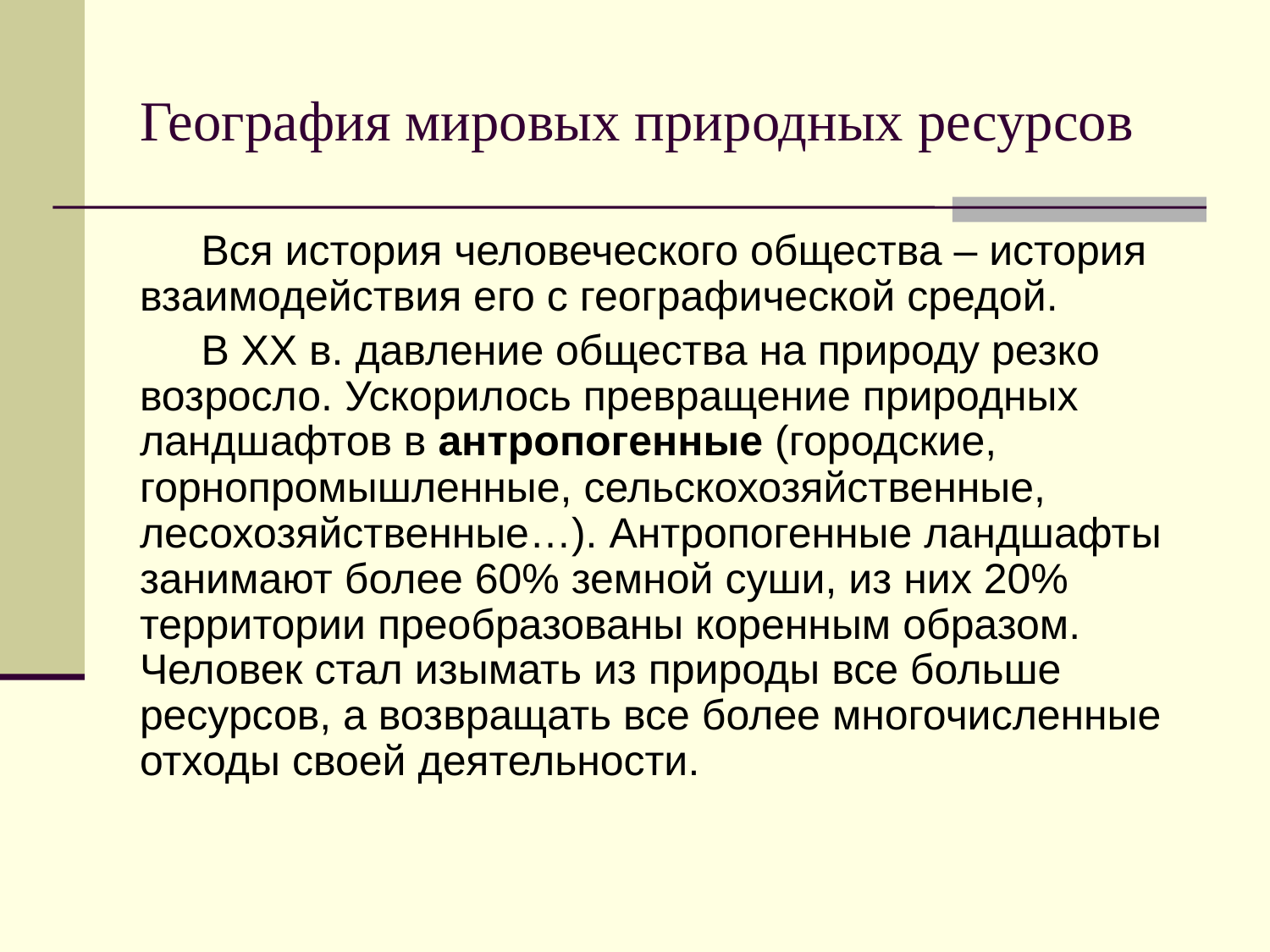

# География мировых природных ресурсов
Вся история человеческого общества – история взаимодействия его с географической средой.
В ХХ в. давление общества на природу резко возросло. Ускорилось превращение природных ландшафтов в антропогенные (городские, горнопромышленные, сельскохозяйственные, лесохозяйственные…). Антропогенные ландшафты занимают более 60% земной суши, из них 20% территории преобразованы коренным образом. Человек стал изымать из природы все больше ресурсов, а возвращать все более многочисленные отходы своей деятельности.